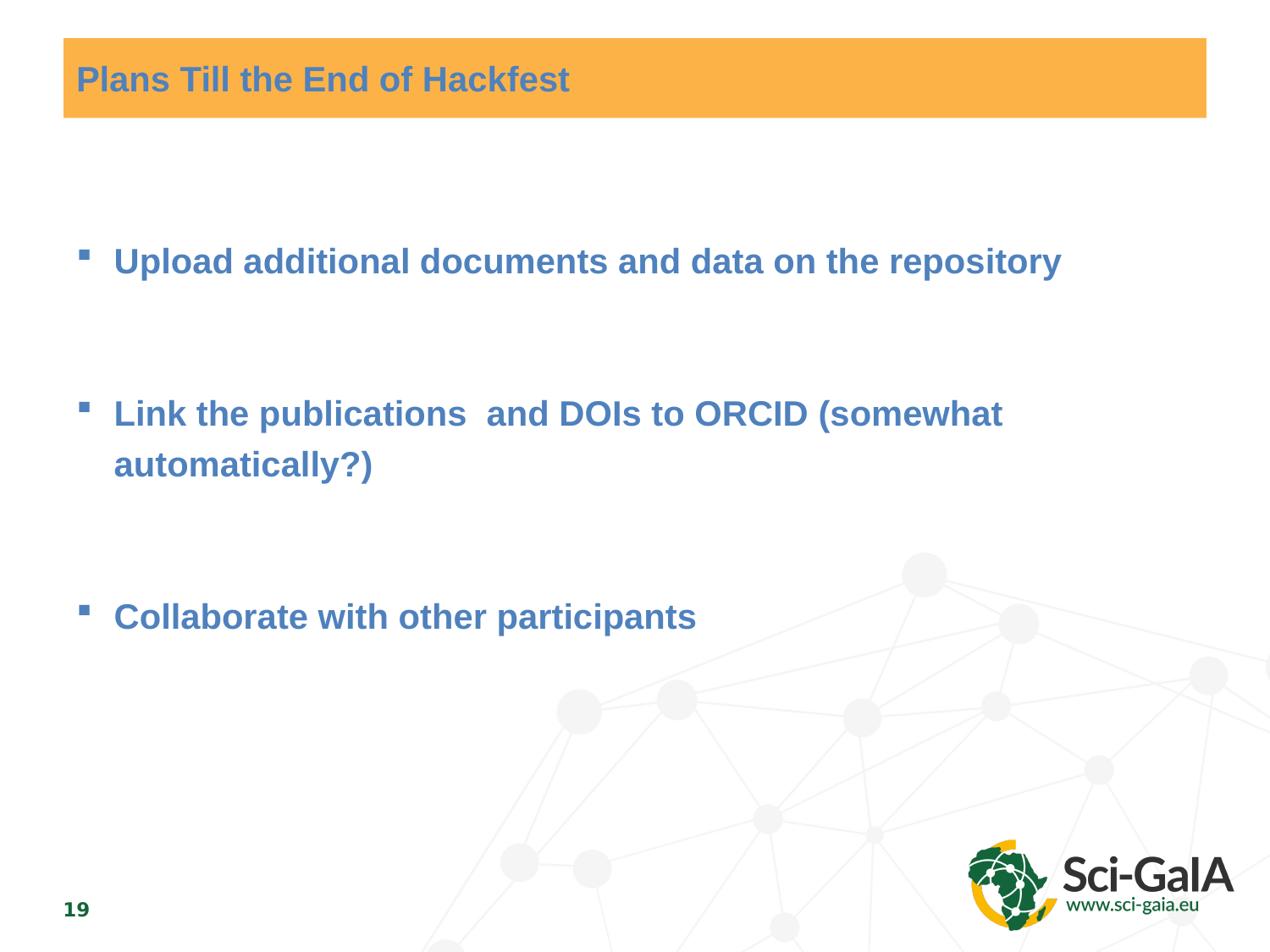

# Plans Till the End of Hackfest
Upload additional documents and data on the repository

Link the publications  and DOIs to ORCID (somewhat automatically?)

Collaborate with other participants

19